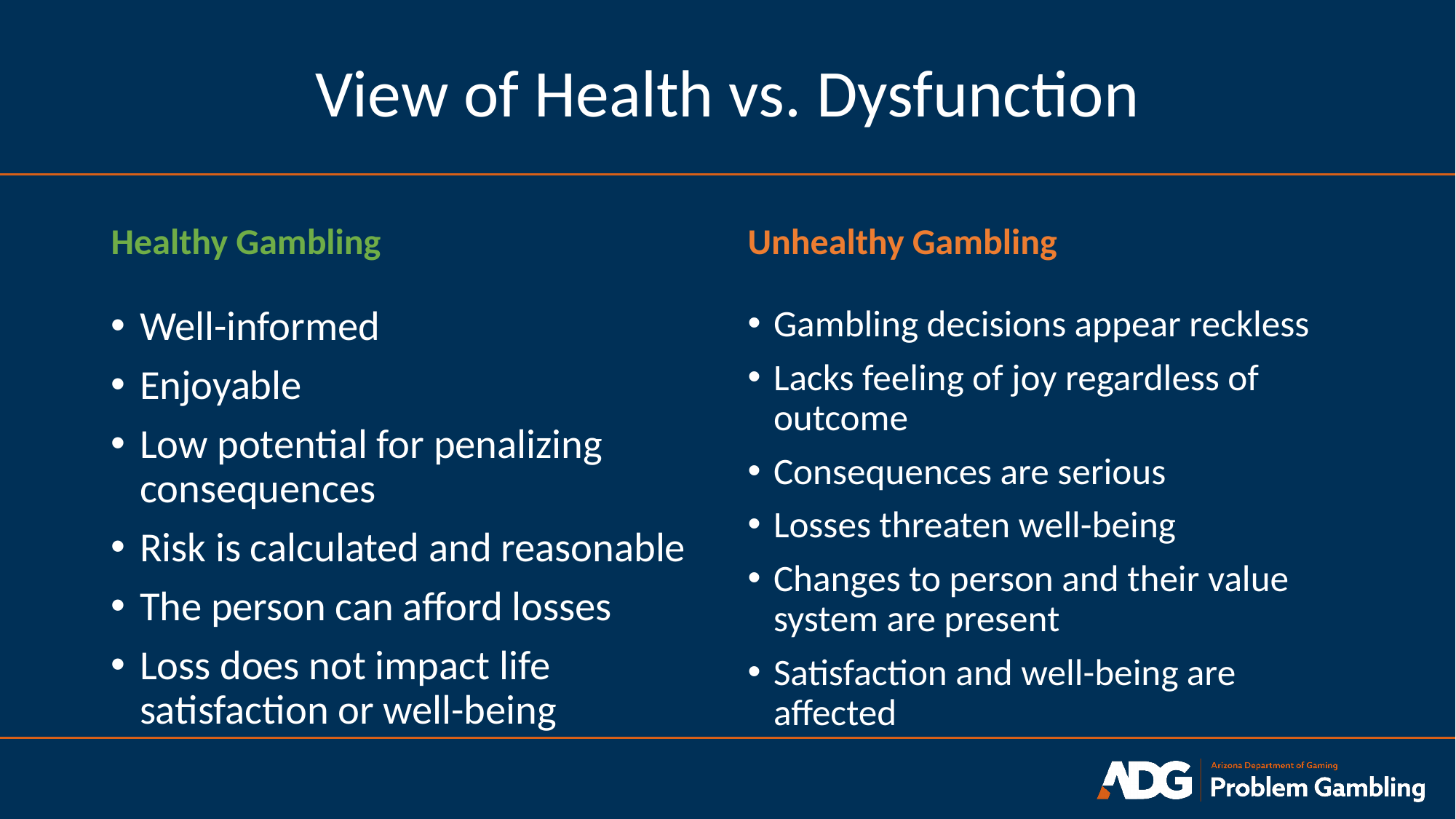

# View of Health vs. Dysfunction
Healthy Gambling
Unhealthy Gambling
Well-informed
Enjoyable
Low potential for penalizing consequences
Risk is calculated and reasonable
The person can afford losses
Loss does not impact life satisfaction or well-being
Gambling decisions appear reckless
Lacks feeling of joy regardless of outcome
Consequences are serious
Losses threaten well-being
Changes to person and their value system are present
Satisfaction and well-being are affected